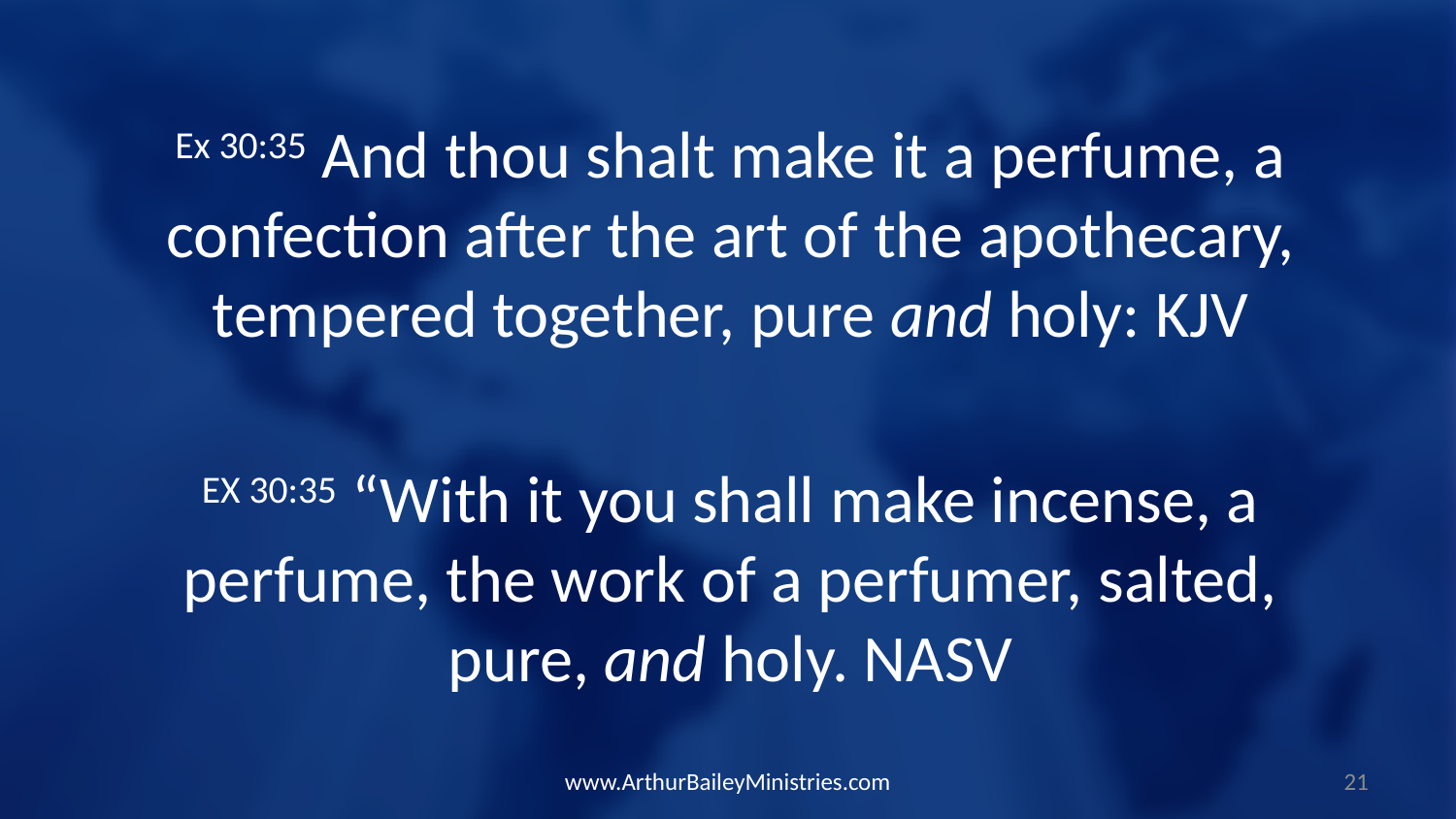

Ex 30:35 And thou shalt make it a perfume, a confection after the art of the apothecary, tempered together, pure and holy: KJV

EX 30:35 “With it you shall make incense, a perfume, the work of a perfumer, salted, pure, and holy. NASV

www.ArthurBaileyMinistries.com
21